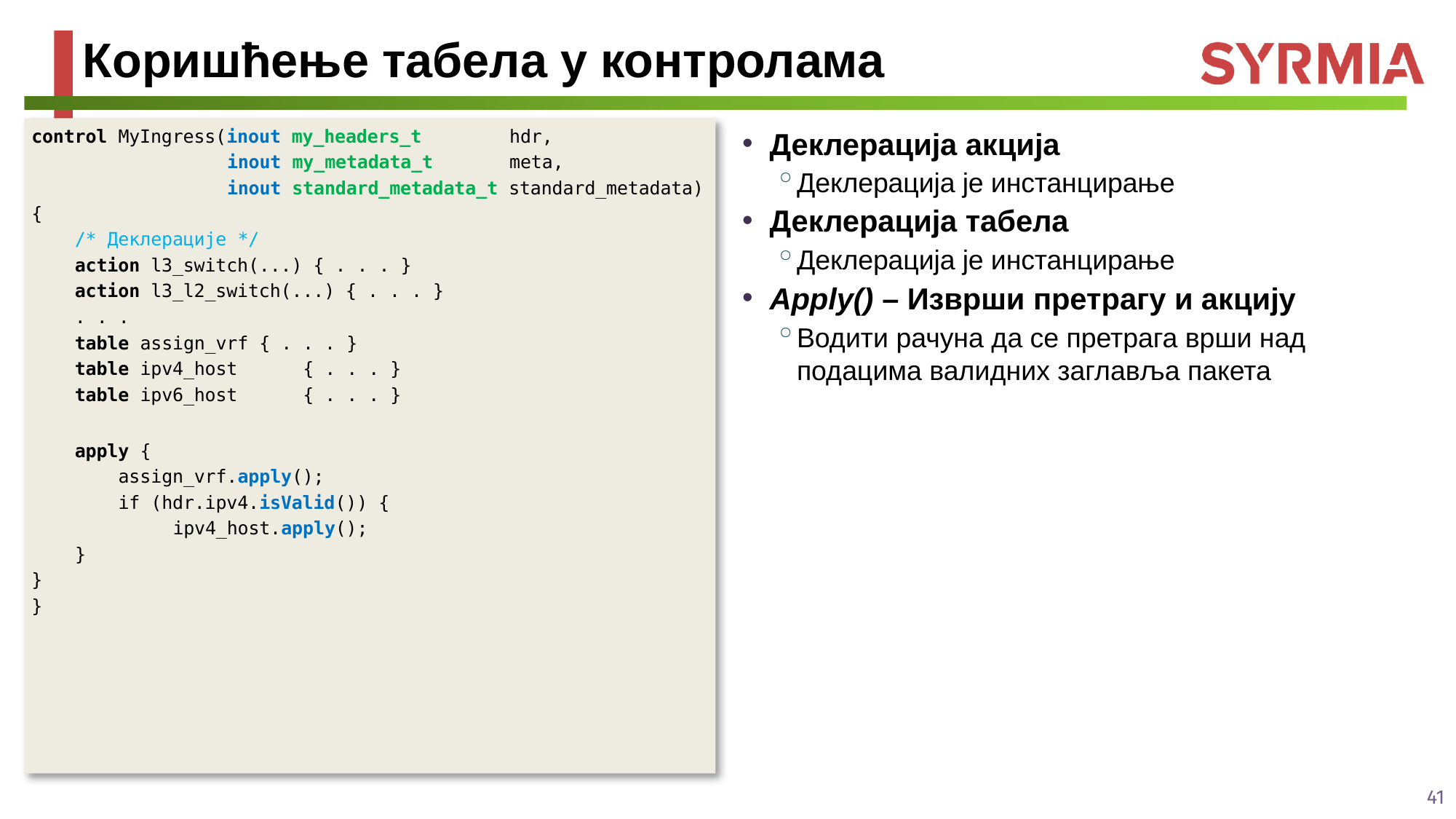

# Коришћење табела у контролама

control MyIngress(inout my_headers_t
inout my_metadata_t
inout standard_metadata_t standard_metadata)
{
/* Деклерације */
action l3_switch(...) { . . . }
action l3_l2_switch(...) { . . . }
. . .
table assign_vrf { . . . }
table ipv4_host	{ . . . }
table ipv6_host	{ . . . }

apply {
assign_vrf.apply();
if (hdr.ipv4.isValid()) {  ipv4_host.apply();
}
}
}
hdr,  meta,
Деклерација акција
Деклерација је инстанцирање
Деклерација табела
Деклерација је инстанцирање
Apply() – Изврши претрагу и акцију
Водити рачуна да се претрага врши над подацима валидних заглавља пакета